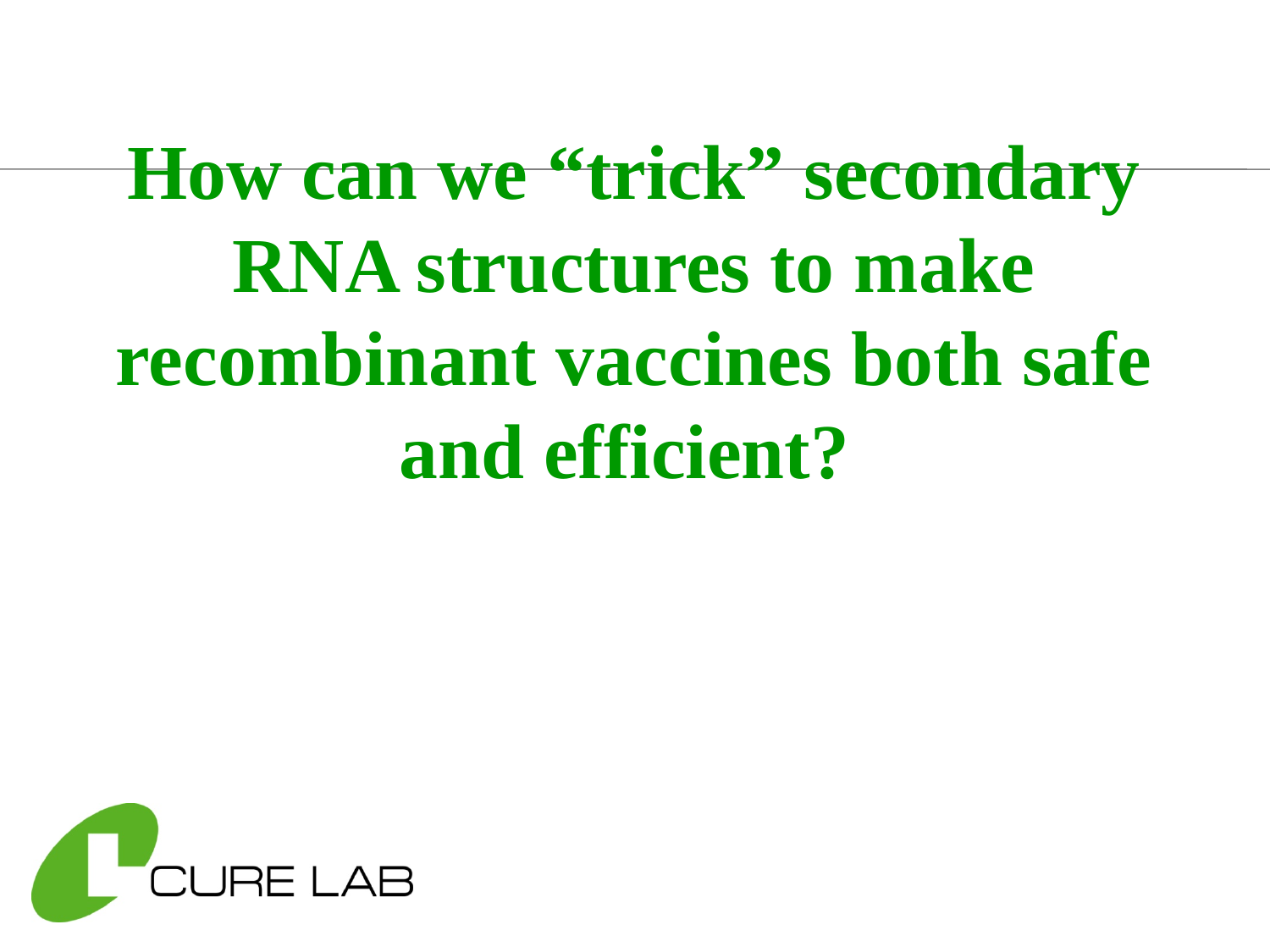

How can we “trick” secondary RNA structures to make recombinant vaccines both safe and efficient?